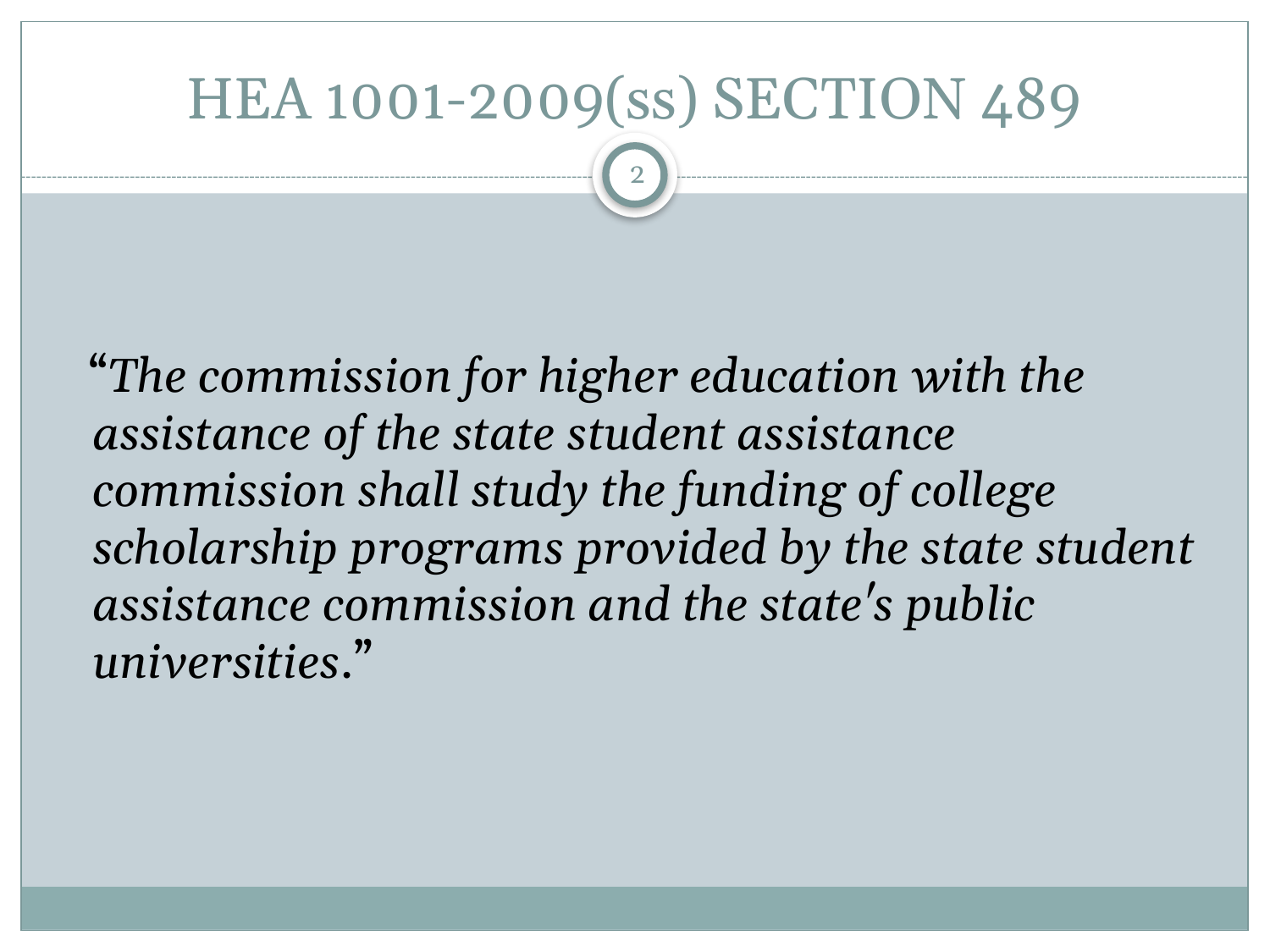

# HEA 1001-2009(ss) SECTION 489
2
   “The commission for higher education with the assistance of the state student assistance commission shall study the funding of college scholarship programs provided by the state student assistance commission and the state's public universities.”